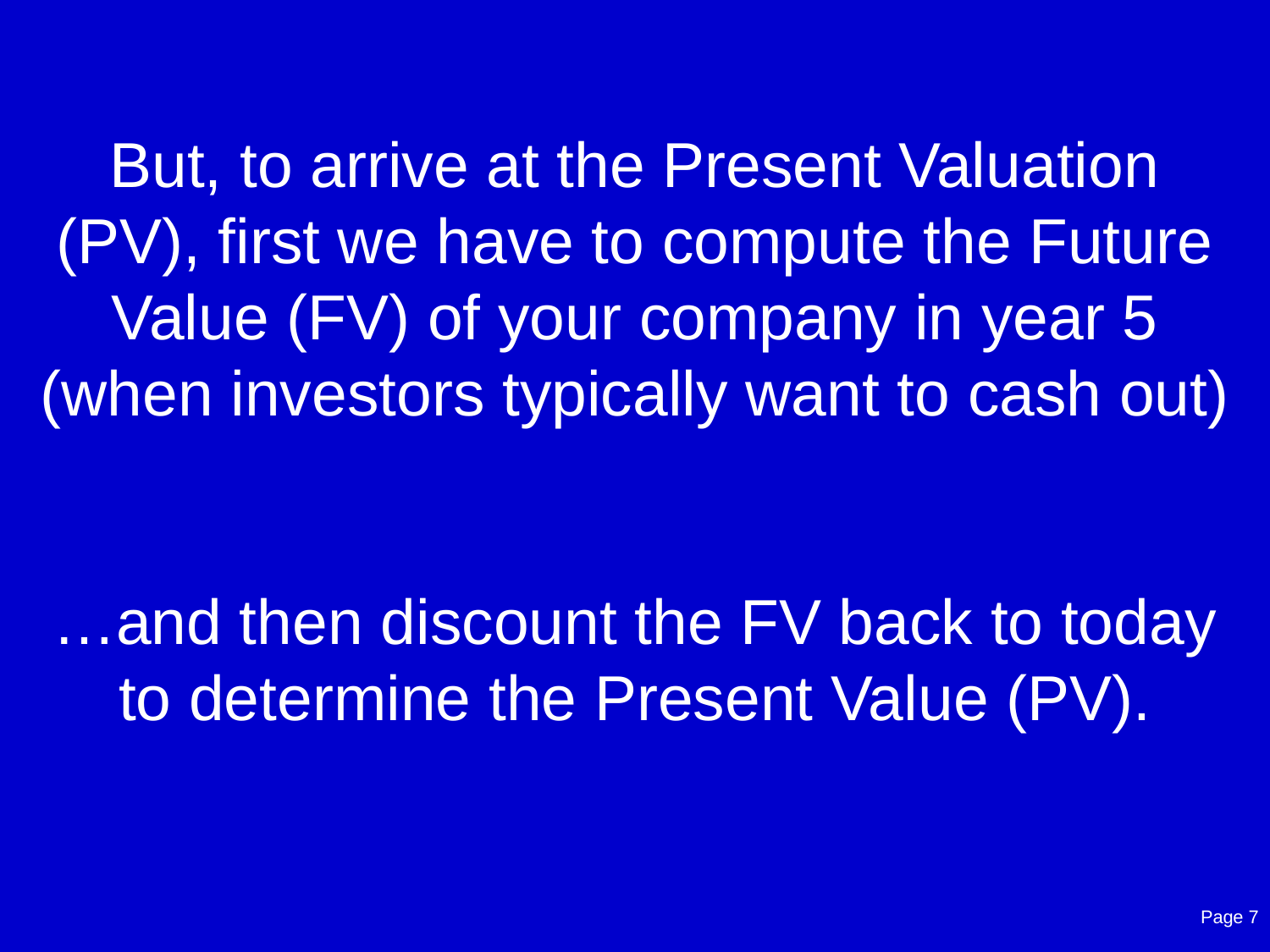

# But, to arrive at the Present Valuation (PV), first we have to compute the Future Value (FV) of your company in year 5 (when investors typically want to cash out) …and then discount the FV back to today to determine the Present Value (PV).
Page 7